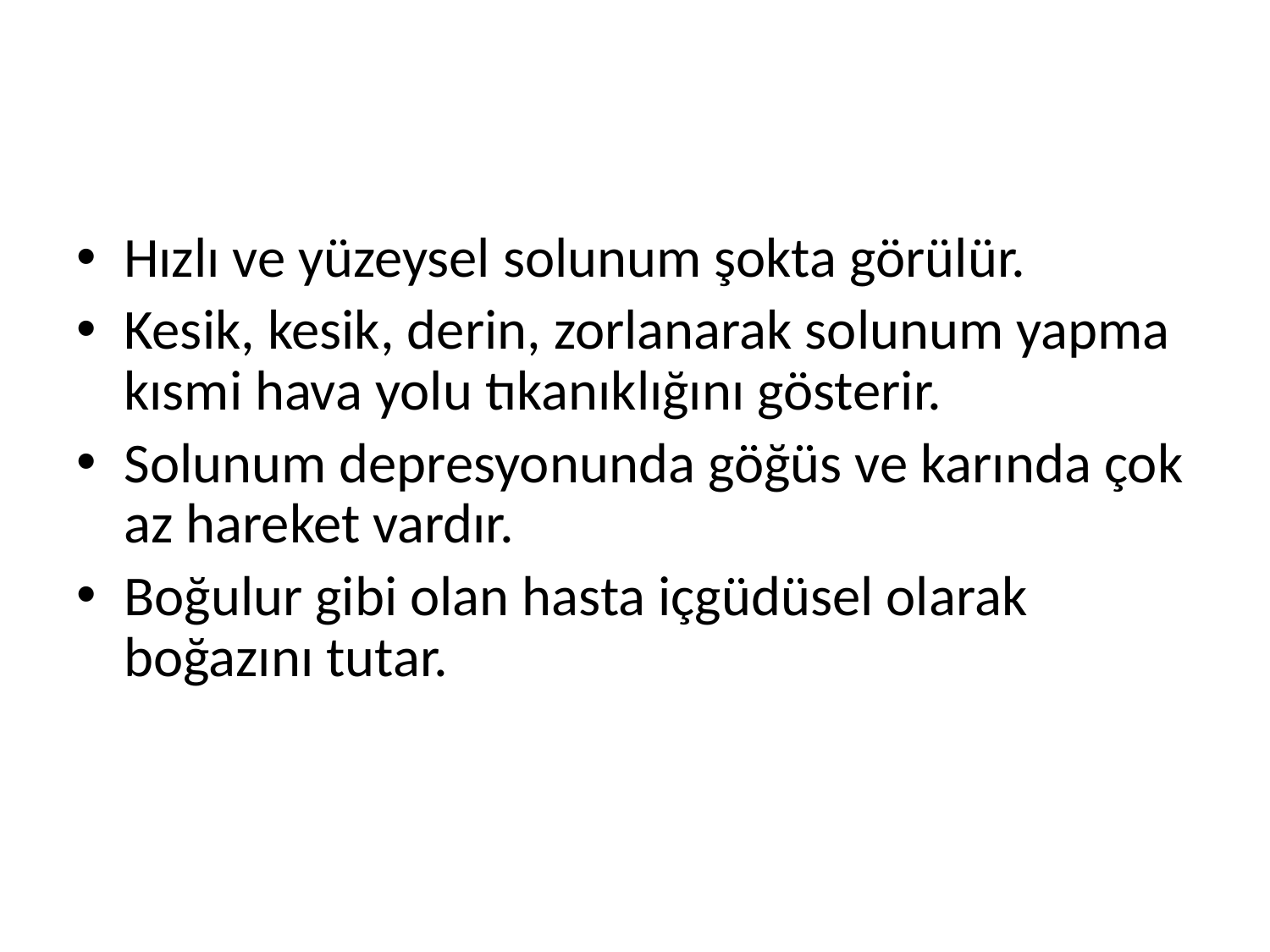

Hızlı ve yüzeysel solunum şokta görülür.
Kesik, kesik, derin, zorlanarak solunum yapma kısmi hava yolu tıkanıklığını gösterir.
Solunum depresyonunda göğüs ve karında çok az hareket vardır.
Boğulur gibi olan hasta içgüdüsel olarak boğazını tutar.